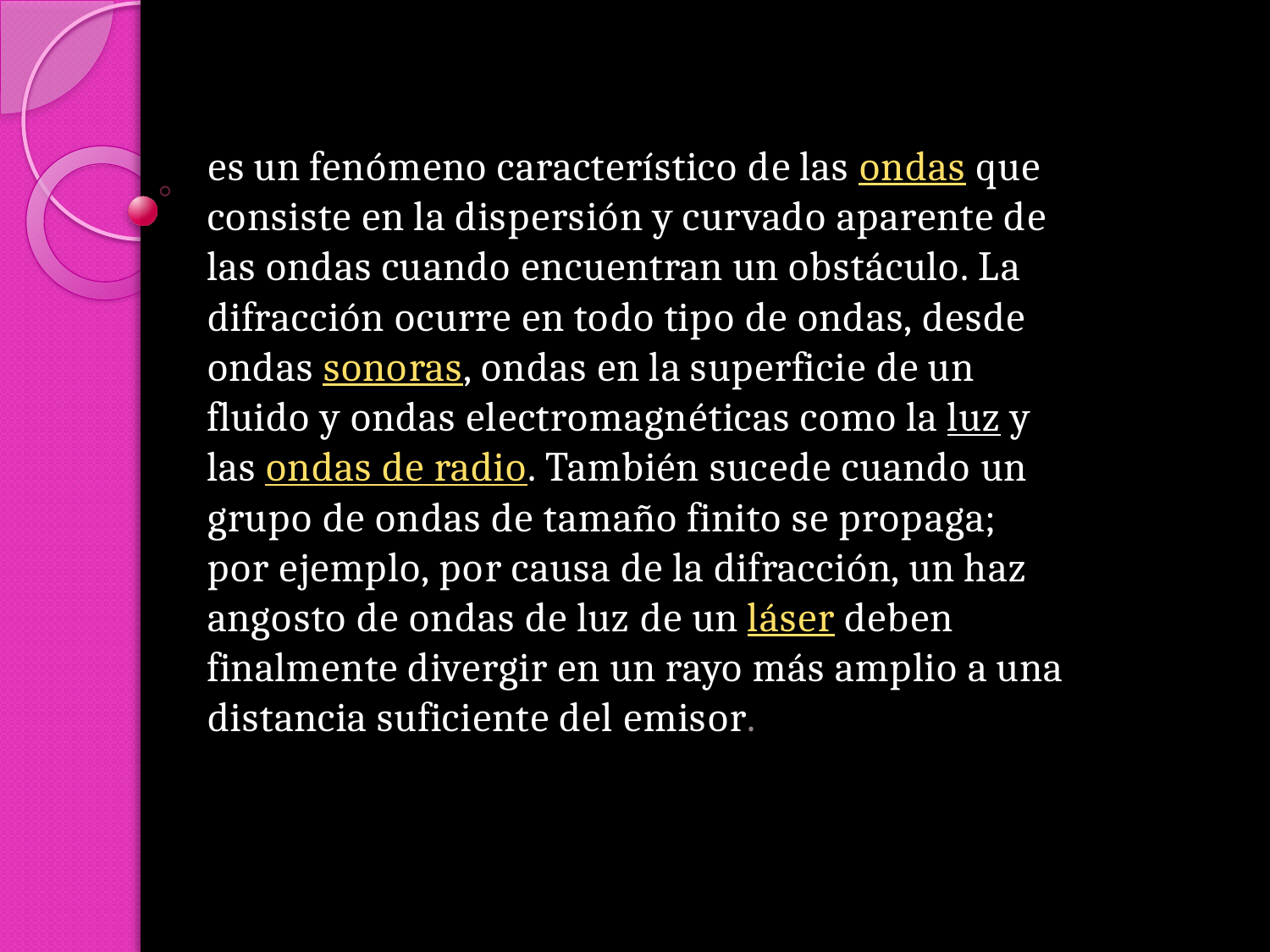

es un fenómeno característico de las ondas que consiste en la dispersión y curvado aparente de las ondas cuando encuentran un obstáculo. La difracción ocurre en todo tipo de ondas, desde ondas sonoras, ondas en la superficie de un fluido y ondas electromagnéticas como la luz y las ondas de radio. También sucede cuando un grupo de ondas de tamaño finito se propaga; por ejemplo, por causa de la difracción, un haz angosto de ondas de luz de un láser deben finalmente divergir en un rayo más amplio a una distancia suficiente del emisor.